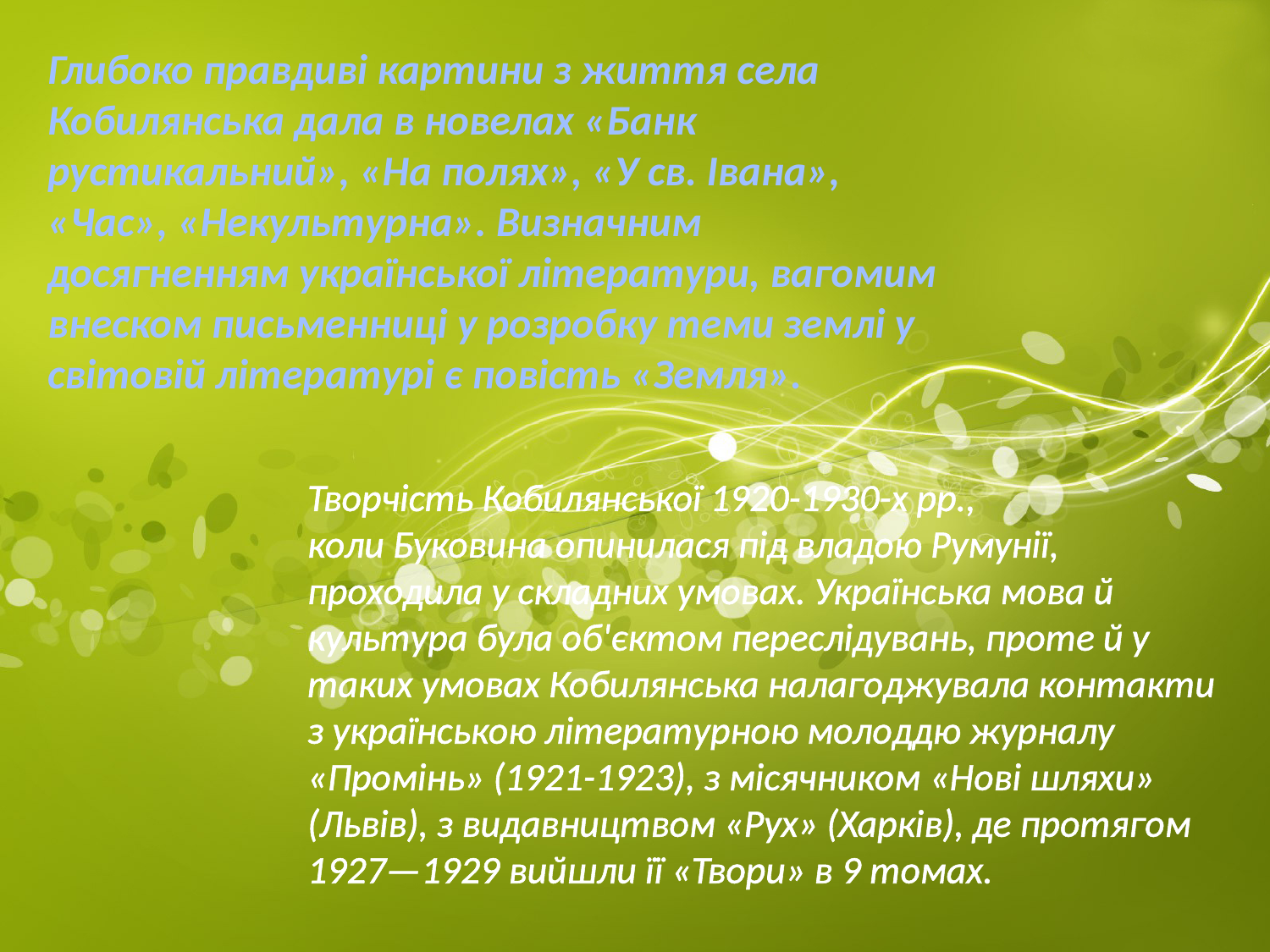

Глибоко правдиві картини з життя села Кобилянська дала в новелах «Банк рустикальний», «На полях», «У св. Івана», «Час», «Некультурна». Визначним досягненням української літератури, вагомим внеском письменниці у розробку теми землі у світовій літературі є повість «Земля».
Творчість Кобилянської 1920-1930-х рр., коли Буковина опинилася під владою Румунії,  проходила у складних умовах. Українська мова й культура була об'єктом переслідувань, проте й у таких умовах Кобилянська налагоджувала контакти з українською літературною молоддю журналу «Промінь» (1921-1923), з місячником «Нові шляхи» (Львів), з видавництвом «Рух» (Харків), де протягом 1927—1929 вийшли її «Твори» в 9 томах.